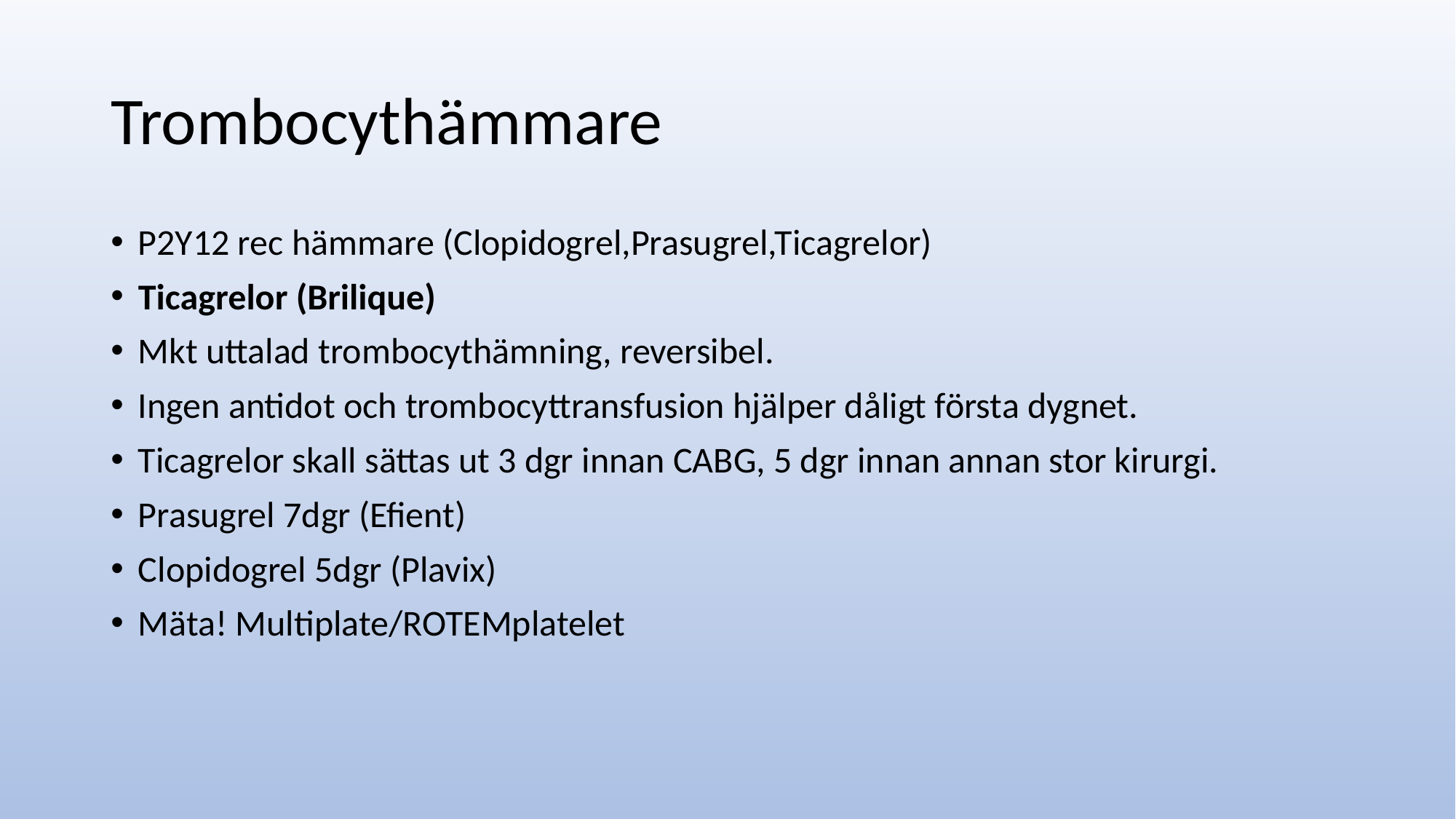

# Trombocythämmare
P2Y12 rec hämmare (Clopidogrel,Prasugrel,Ticagrelor)
Ticagrelor (Brilique)
Mkt uttalad trombocythämning, reversibel.
Ingen antidot och trombocyttransfusion hjälper dåligt första dygnet.
Ticagrelor skall sättas ut 3 dgr innan CABG, 5 dgr innan annan stor kirurgi.
Prasugrel 7dgr (Efient)
Clopidogrel 5dgr (Plavix)
Mäta! Multiplate/ROTEMplatelet